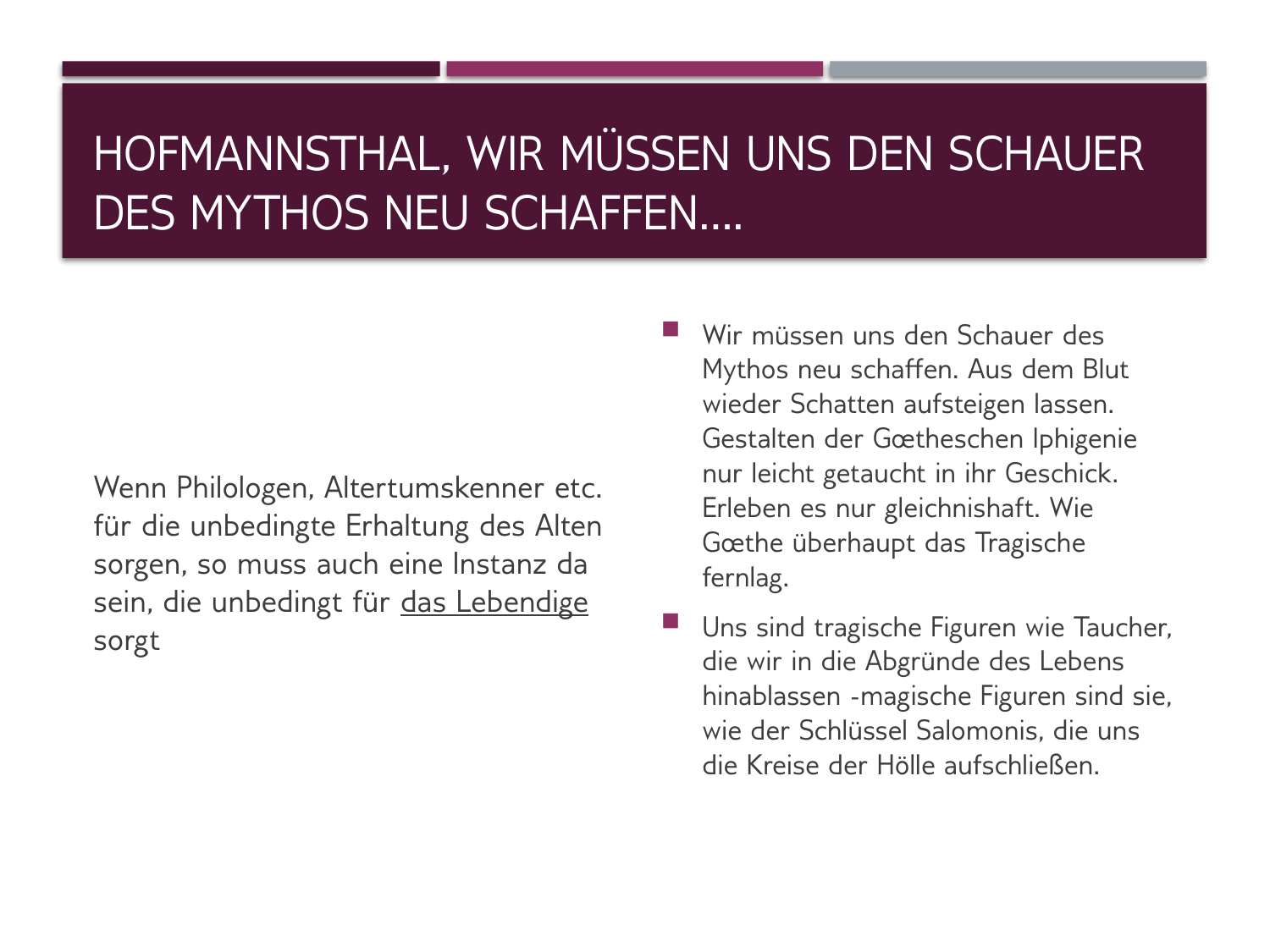

# Hofmannsthal, Wir müssen uns den Schauer des Mythos neu schaffen….
Wenn Philologen, Altertumskenner etc. für die unbedingte Erhaltung des Alten sorgen, so muss auch eine Instanz da sein, die unbedingt für das Lebendige sorgt
Wir müssen uns den Schauer des Mythos neu schaffen. Aus dem Blut wieder Schatten aufsteigen lassen. Gestalten der Goetheschen Iphigenie nur leicht getaucht in ihr Geschick. Erleben es nur gleichnishaft. Wie Goethe überhaupt das Tragische fernlag.
Uns sind tragische Figuren wie Taucher, die wir in die Abgründe des Lebens hinablassen -magische Figuren sind sie, wie der Schlüssel Salomonis, die uns die Kreise der Hölle aufschließen.